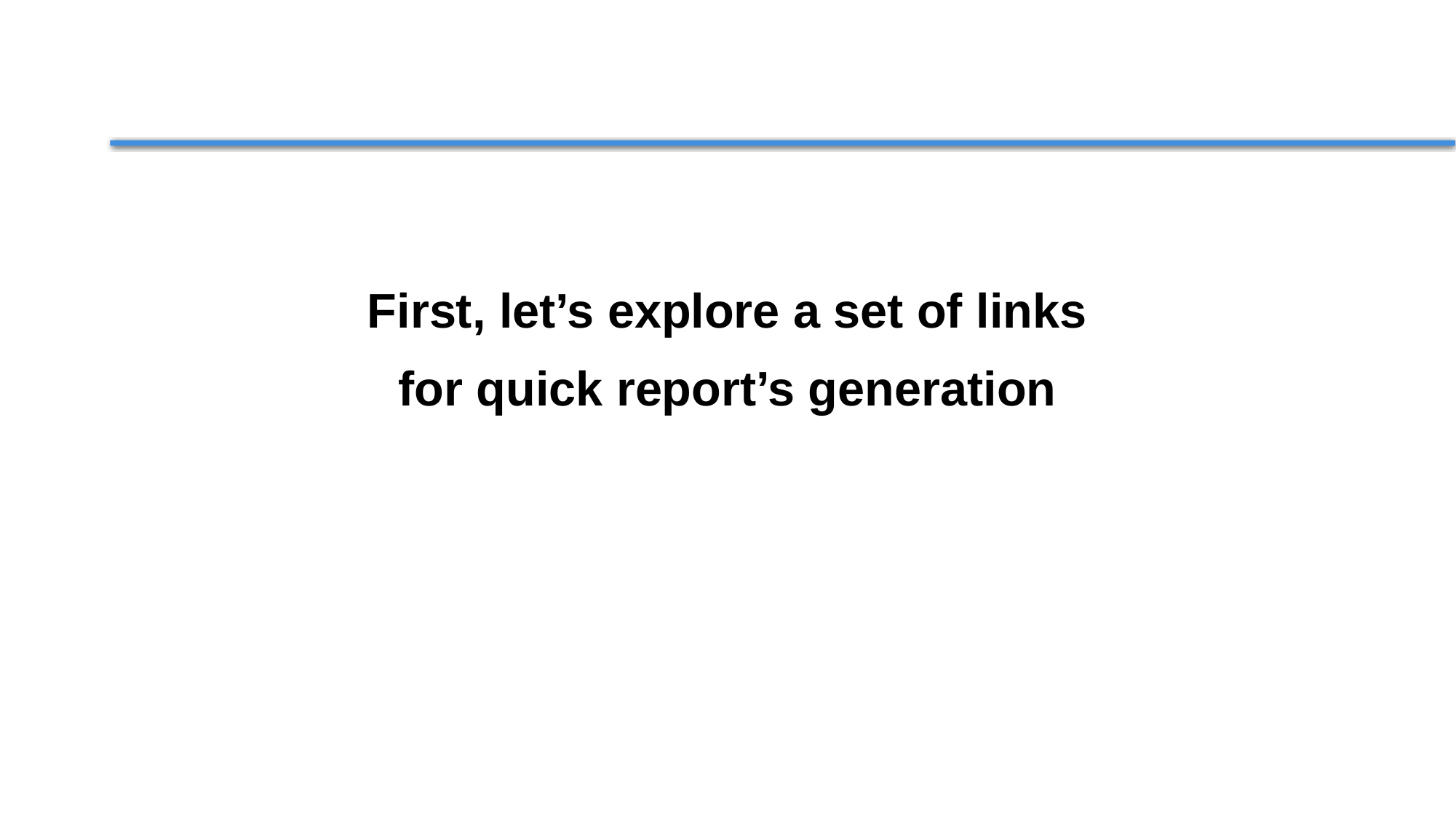

First, let’s explore a set of links
for quick report’s generation
The tool is ready